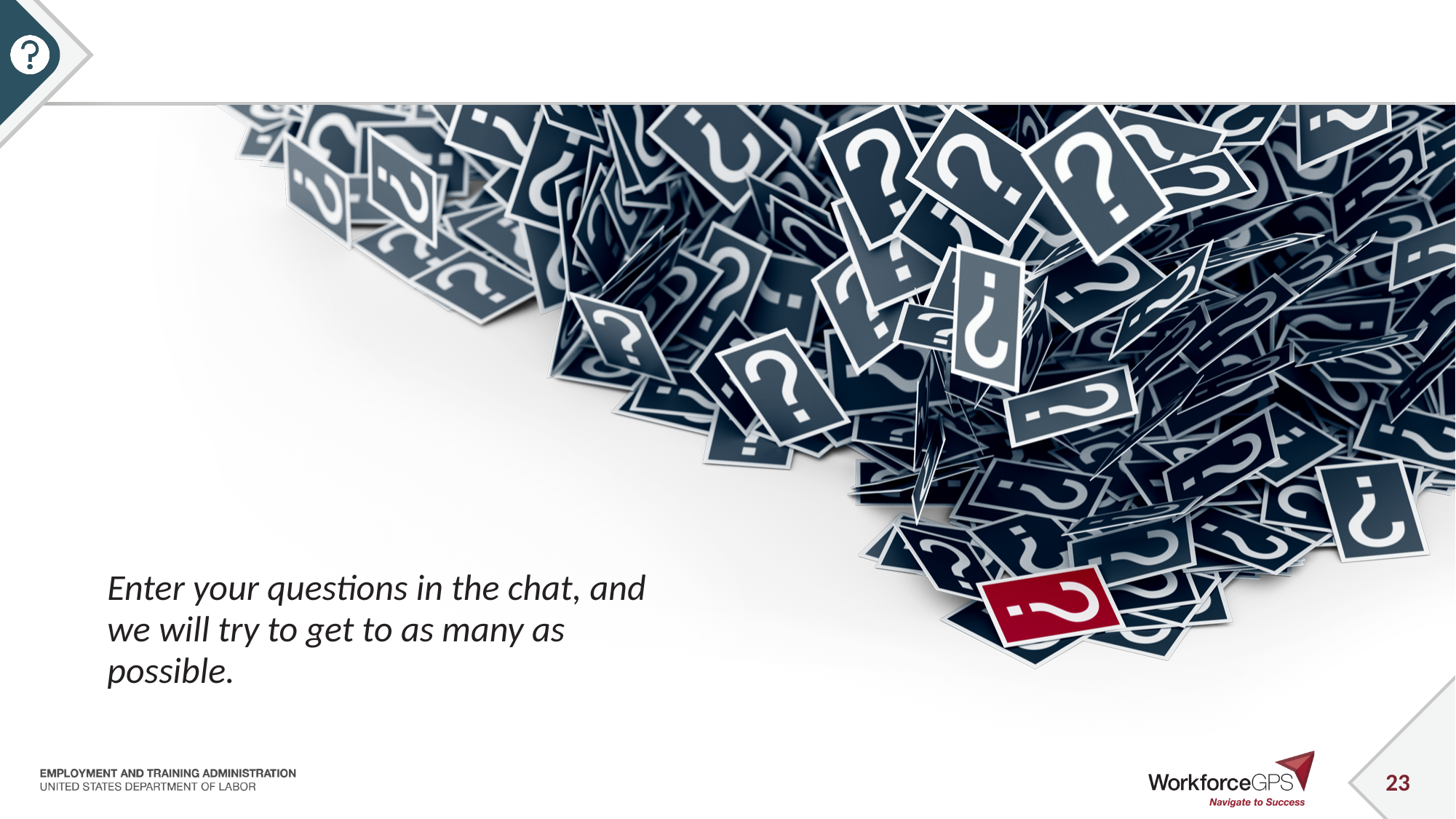

#
Enter your questions in the chat, and we will try to get to as many as possible.
23